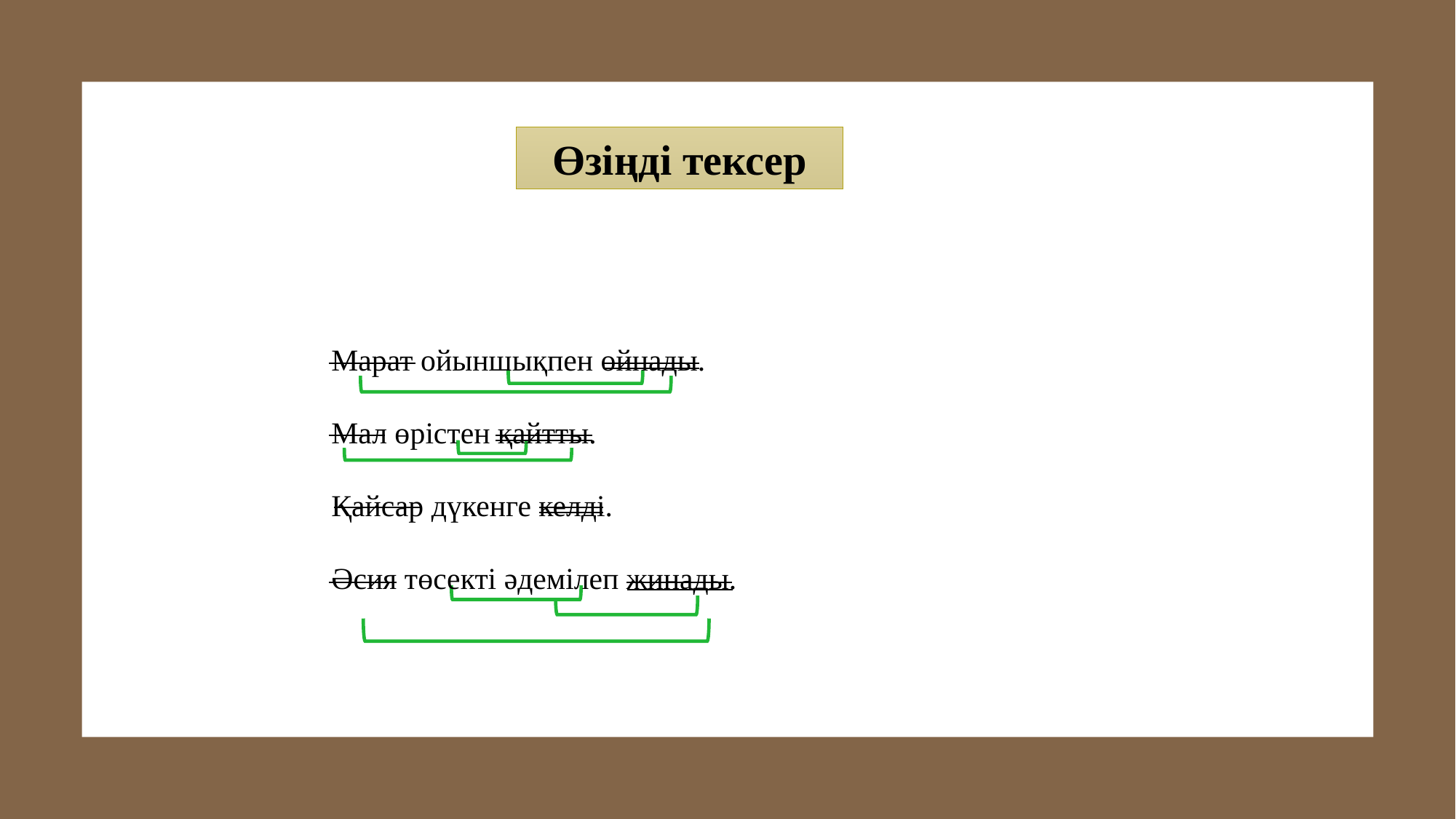

Өзіңді тексер

Марат ойыншықпен ойнады.
Мал өрістен қайтты.
Қайсар дүкенге келді.
Әсия төсекті әдемілеп жинады.